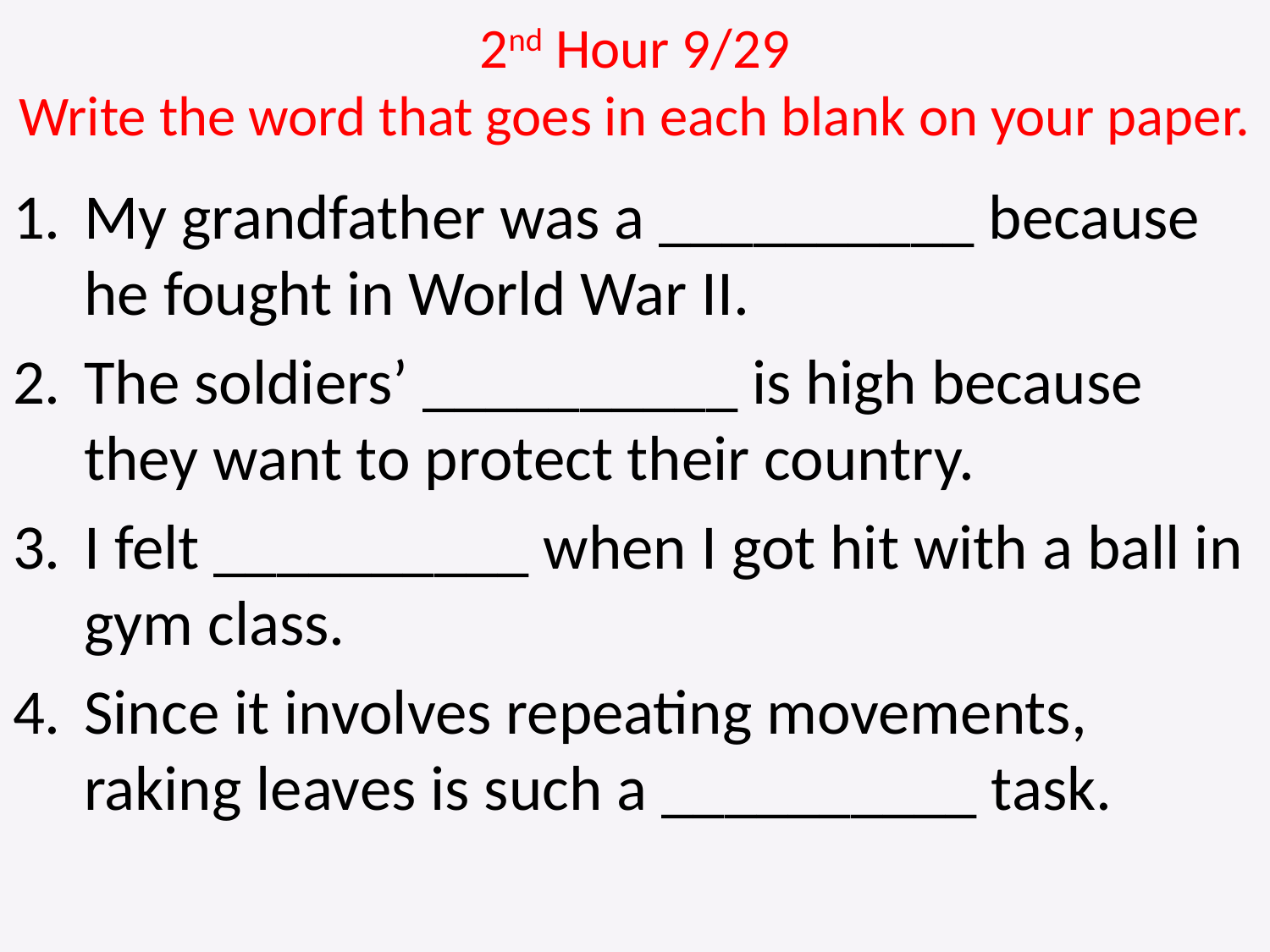

# 2nd Hour 9/29 Write the word that goes in each blank on your paper.
My grandfather was a __________ because he fought in World War II.
The soldiers’ __________ is high because they want to protect their country.
I felt __________ when I got hit with a ball in gym class.
Since it involves repeating movements, raking leaves is such a __________ task.